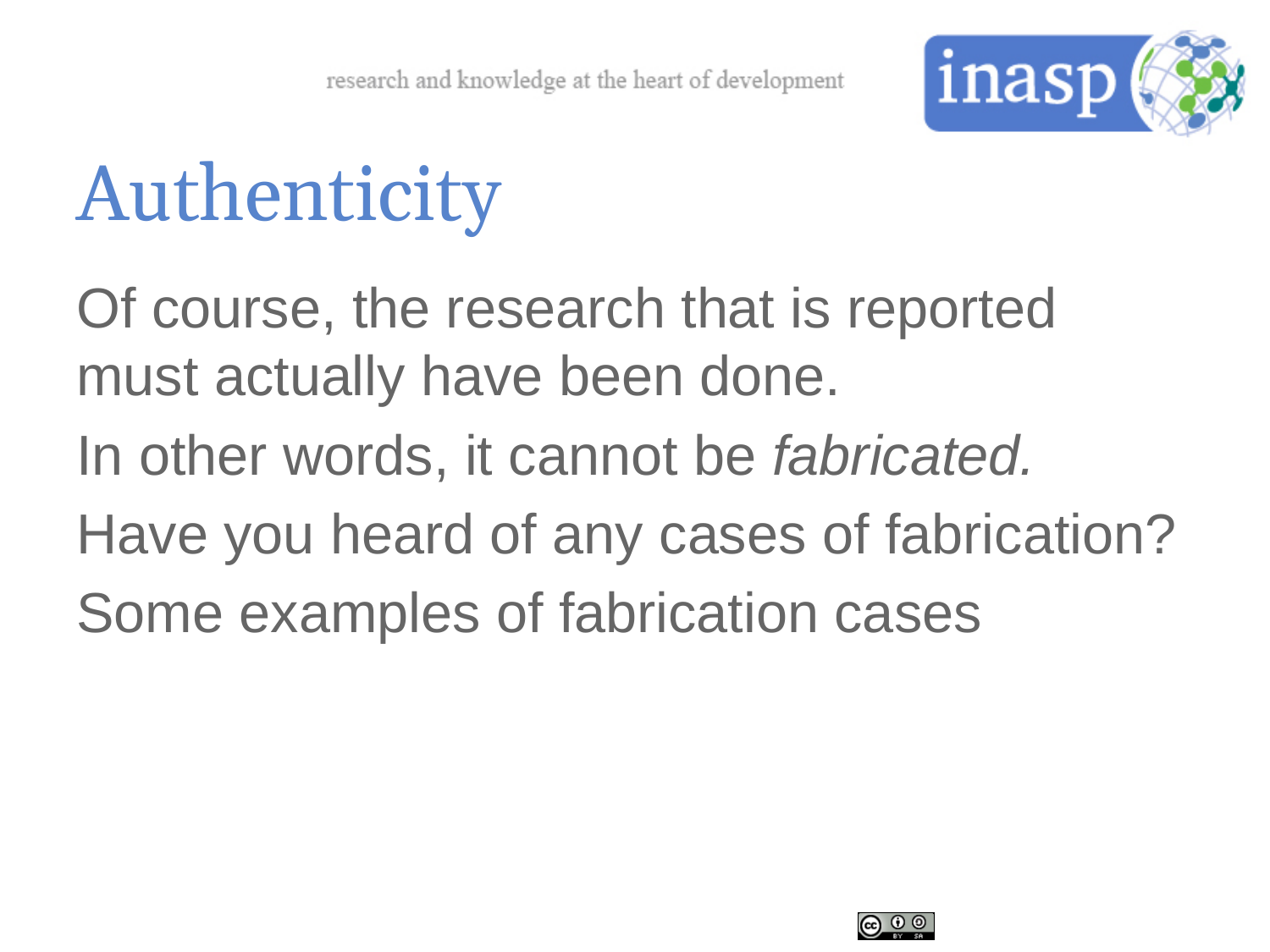

# Authenticity
Of course, the research that is reported must actually have been done.
In other words, it cannot be fabricated.
Have you heard of any cases of fabrication?
Some examples of fabrication cases